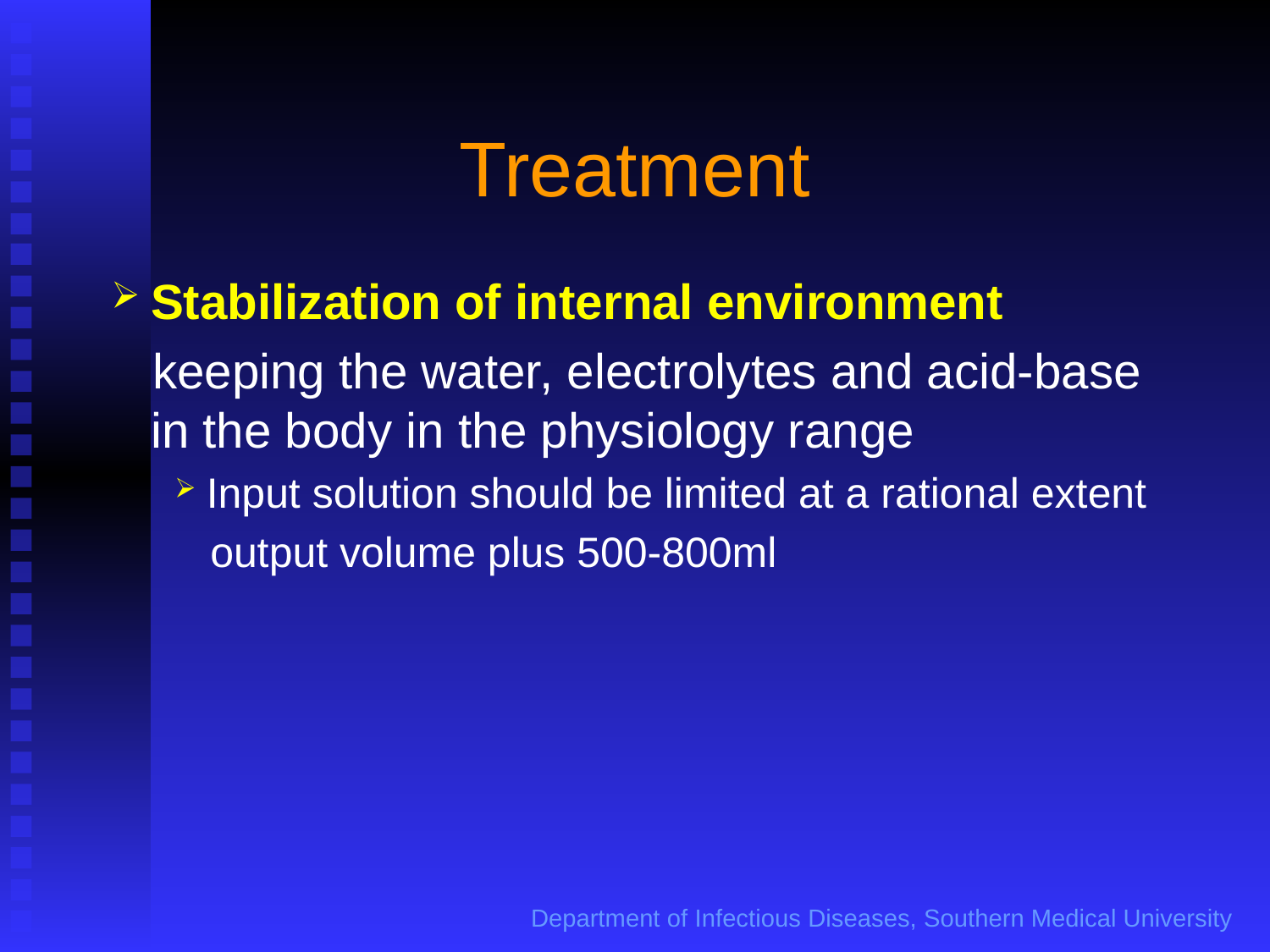

Treatment

Stabilization of internal environment
   keeping the water, electrolytes and acid-base in the body in the physiology range
Input solution should be limited at a rational extent
   output volume plus 500-800ml